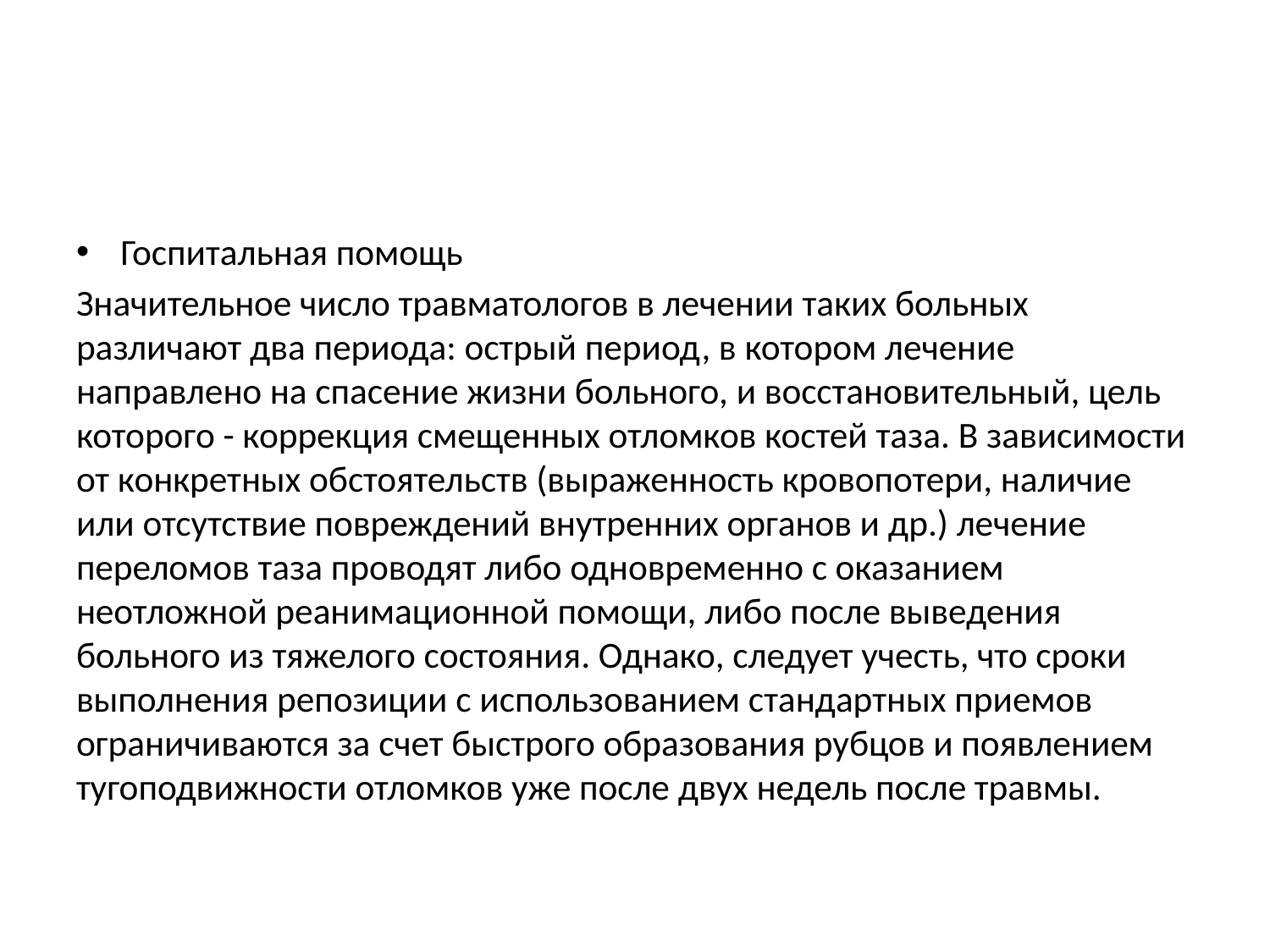

#
Госпитальная помощь
Значительное число травматологов в лечении таких больных различают два периода: острый период, в котором лечение направлено на спасение жизни больного, и восстановительный, цель которого - коррекция смещенных отломков костей таза. В зависимости от конкретных обстоятельств (выраженность кровопотери, наличие или отсутствие повреждений внутренних органов и др.) лечение переломов таза проводят либо одновременно с оказанием неотложной реанимационной помощи, либо после выведения больного из тяжелого состояния. Однако, следует учесть, что сроки выполнения репозиции с использованием стандартных приемов ограничиваются за счет быстрого образования рубцов и появлением тугоподвижности отломков уже после двух недель после травмы.